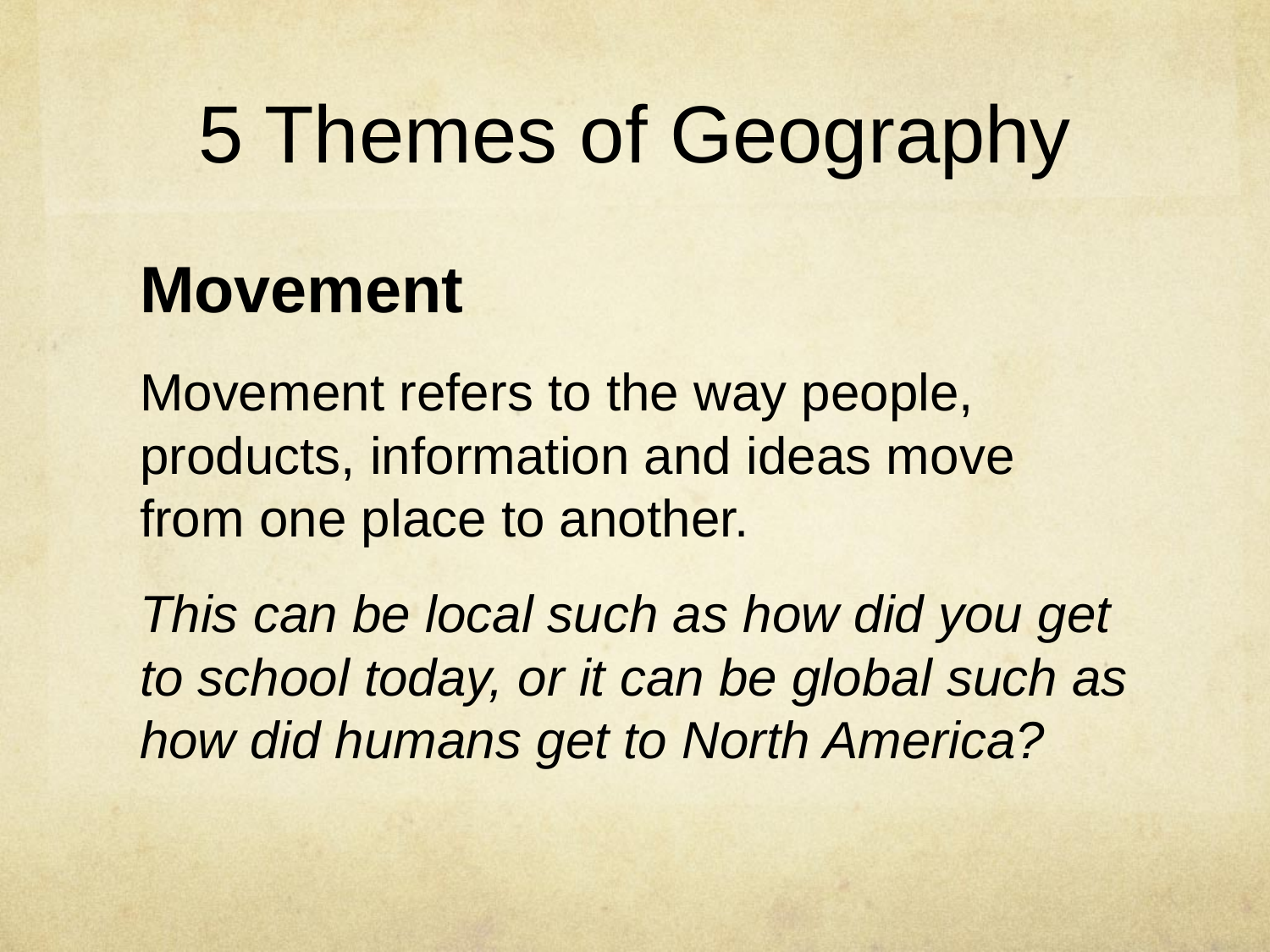

# 5 Themes of Geography
Movement
Movement refers to the way people, products, information and ideas move from one place to another.
This can be local such as how did you get to school today, or it can be global such as how did humans get to North America?